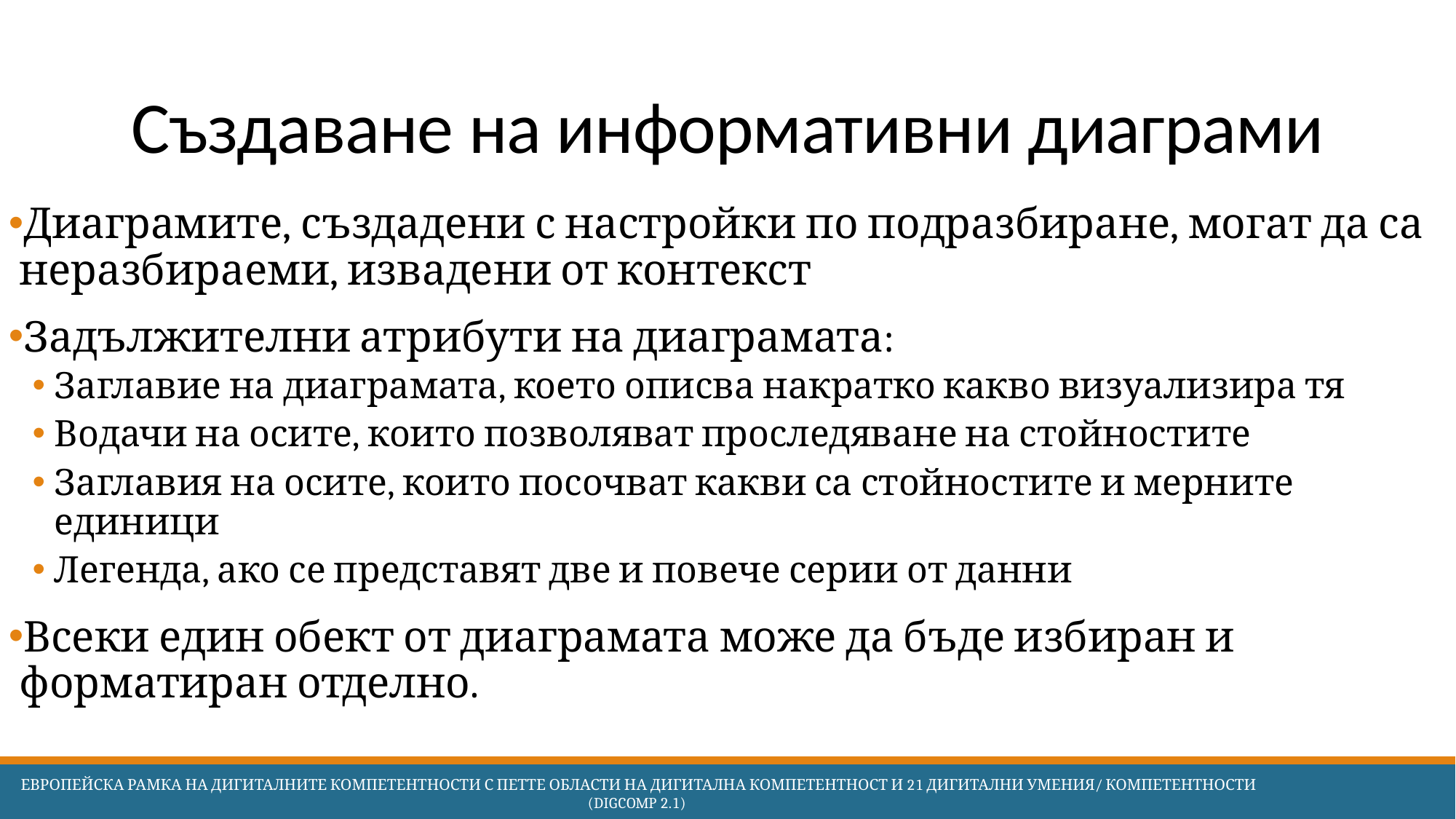

# Създаване на информативни диаграми
Диаграмите, създадени с настройки по подразбиране, могат да са неразбираеми, извадени от контекст
Задължителни атрибути на диаграмата:
Заглавие на диаграмата, което описва накратко какво визуализира тя
Водачи на осите, които позволяват проследяване на стойностите
Заглавия на осите, които посочват какви са стойностите и мерните единици
Легенда, ако се представят две и повече серии от данни
Всеки един обект от диаграмата може да бъде избиран и форматиран отделно.

 Европейска Рамка на дигиталните компетентности с петте области на дигитална компетентност и 21 дигитални умения/ компетентности (DigComp 2.1)